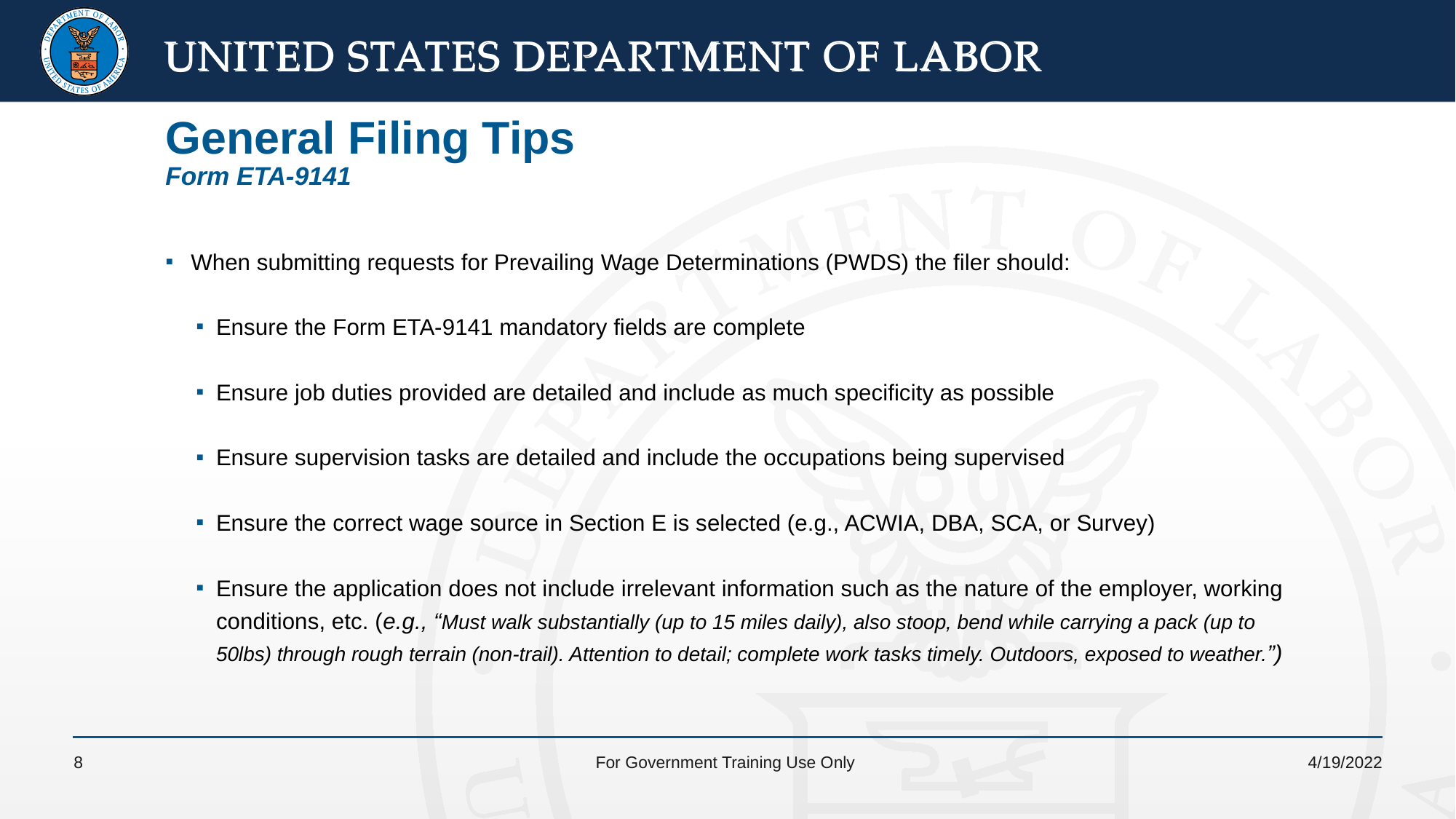

# General Filing Tips Form ETA-9141
When submitting requests for Prevailing Wage Determinations (PWDS) the filer should:

Ensure the Form ETA-9141 mandatory fields are complete

Ensure job duties provided are detailed and include as much specificity as possible

Ensure supervision tasks are detailed and include the occupations being supervised

Ensure the correct wage source in Section E is selected (e.g., ACWIA, DBA, SCA, or Survey)

Ensure the application does not include irrelevant information such as the nature of the employer, working conditions, etc. (e.g., “Must walk substantially (up to 15 miles daily), also stoop, bend while carrying a pack (up to 50lbs) through rough terrain (non-trail). Attention to detail; complete work tasks timely. Outdoors, exposed to weather.”)

8
For Government Training Use Only
4/19/2022